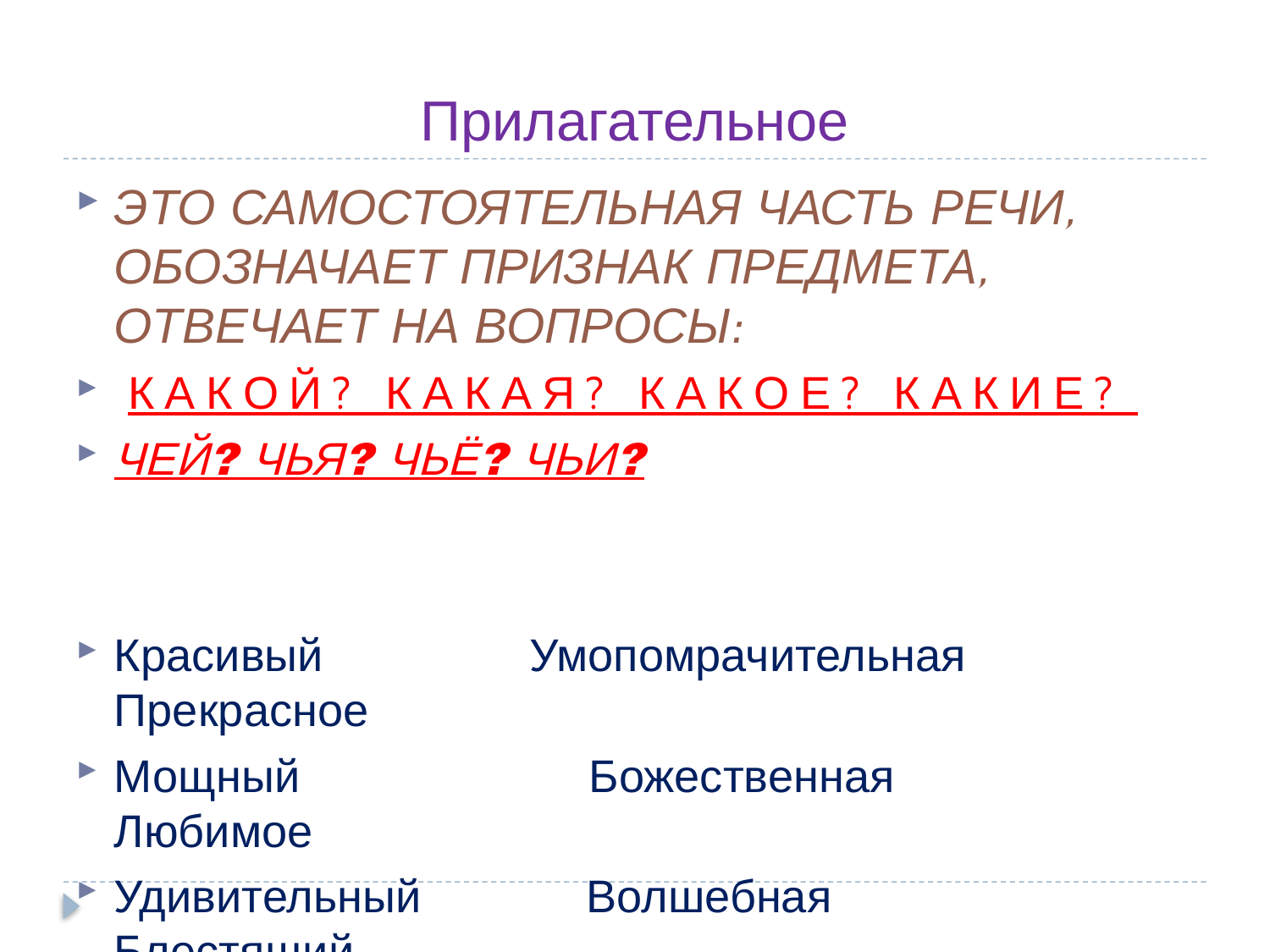

# Прилагательное
ЭТО САМОСТОЯТЕЛЬНАЯ ЧАСТЬ РЕЧИ, ОБОЗНАЧАЕТ ПРИЗНАК ПРЕДМЕТА, ОТВЕЧАЕТ НА ВОПРОСЫ:
 КАКОЙ? КАКАЯ? КАКОЕ? КАКИЕ?
ЧЕЙ? ЧЬЯ? ЧЬЁ? ЧЬИ?

Красивый               Умопомрачительная     Прекрасное
Мощный                     Божественная               Любимое
Удивительный            Волшебная                   Блестящий